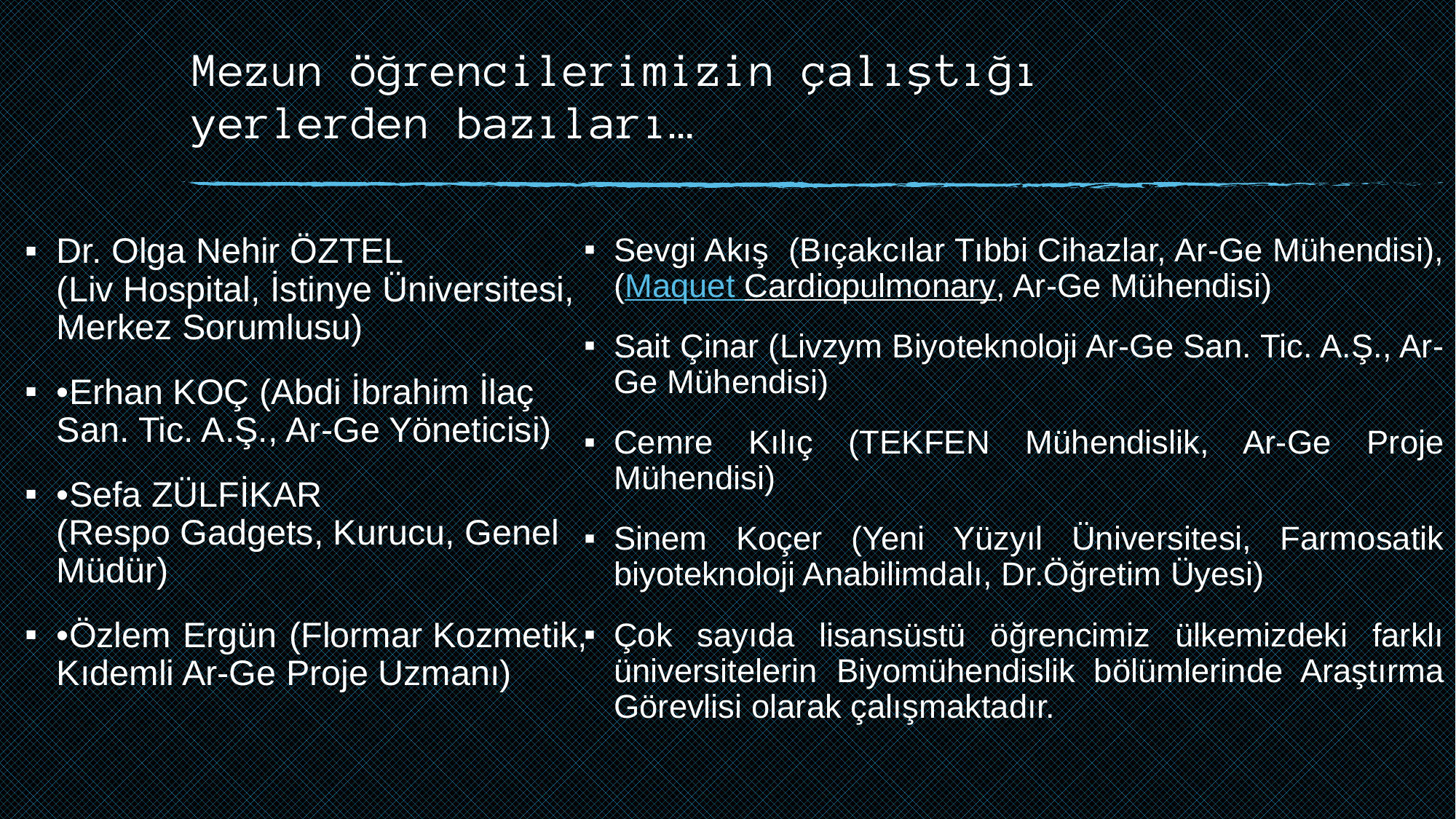

# Mezun öğrencilerimizin çalıştığı yerlerden bazıları…
Dr. Olga Nehir ÖZTEL (Liv Hospital, İstinye Üniversitesi, Merkez Sorumlusu)
•Erhan KOÇ (Abdi İbrahim İlaç San. Tic. A.Ş., Ar-Ge Yöneticisi)
•Sefa ZÜLFİKAR (Respo Gadgets, Kurucu, Genel Müdür)
•Özlem Ergün (Flormar Kozmetik, Kıdemli Ar-Ge Proje Uzmanı)

Sevgi Akış  (Bıçakcılar Tıbbi Cihazlar, Ar-Ge Mühendisi), (Maquet Cardiopulmonary, Ar-Ge Mühendisi)
Sait Çinar (Livzym Biyoteknoloji Ar-Ge San. Tic. A.Ş., Ar-Ge Mühendisi)
Cemre Kılıç (TEKFEN Mühendislik, Ar-Ge Proje Mühendisi)
Sinem Koçer (Yeni Yüzyıl Üniversitesi, Farmosatik biyoteknoloji Anabilimdalı, Dr.Öğretim Üyesi)
Çok sayıda lisansüstü öğrencimiz ülkemizdeki farklı üniversitelerin Biyomühendislik bölümlerinde Araştırma Görevlisi olarak çalışmaktadır.